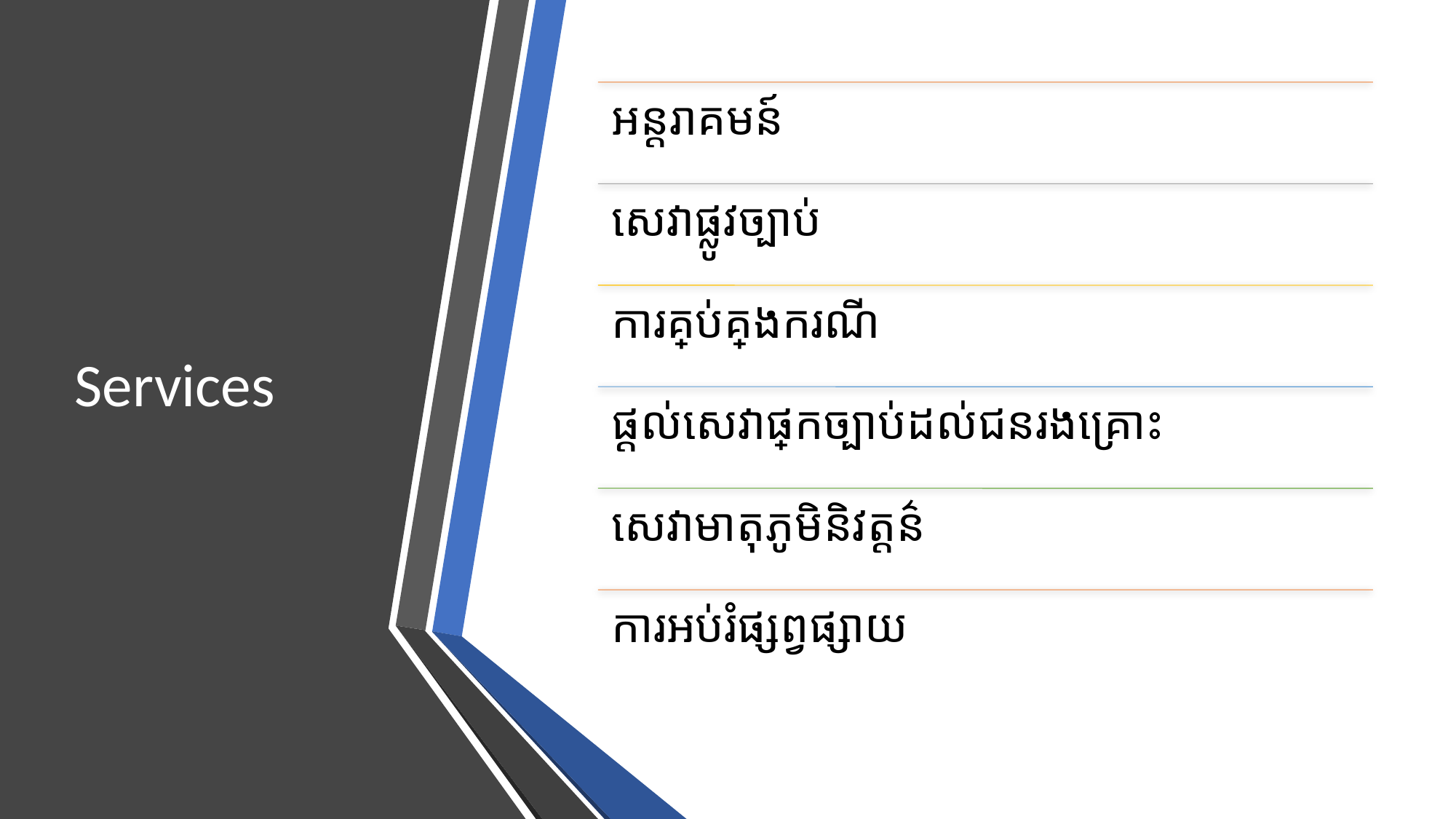

# Services
អន្តរាគមន៍
សេវាផ្លូវច្បាប់
ការគ្រប់គ្រងករណី
ផ្តល់សេវាផ្នែកច្បាប់ដល់ជនរងគ្រោះ
សេវាមាតុភូមិនិវត្តន៌
ការអប់រំផ្សព្វផ្សាយ